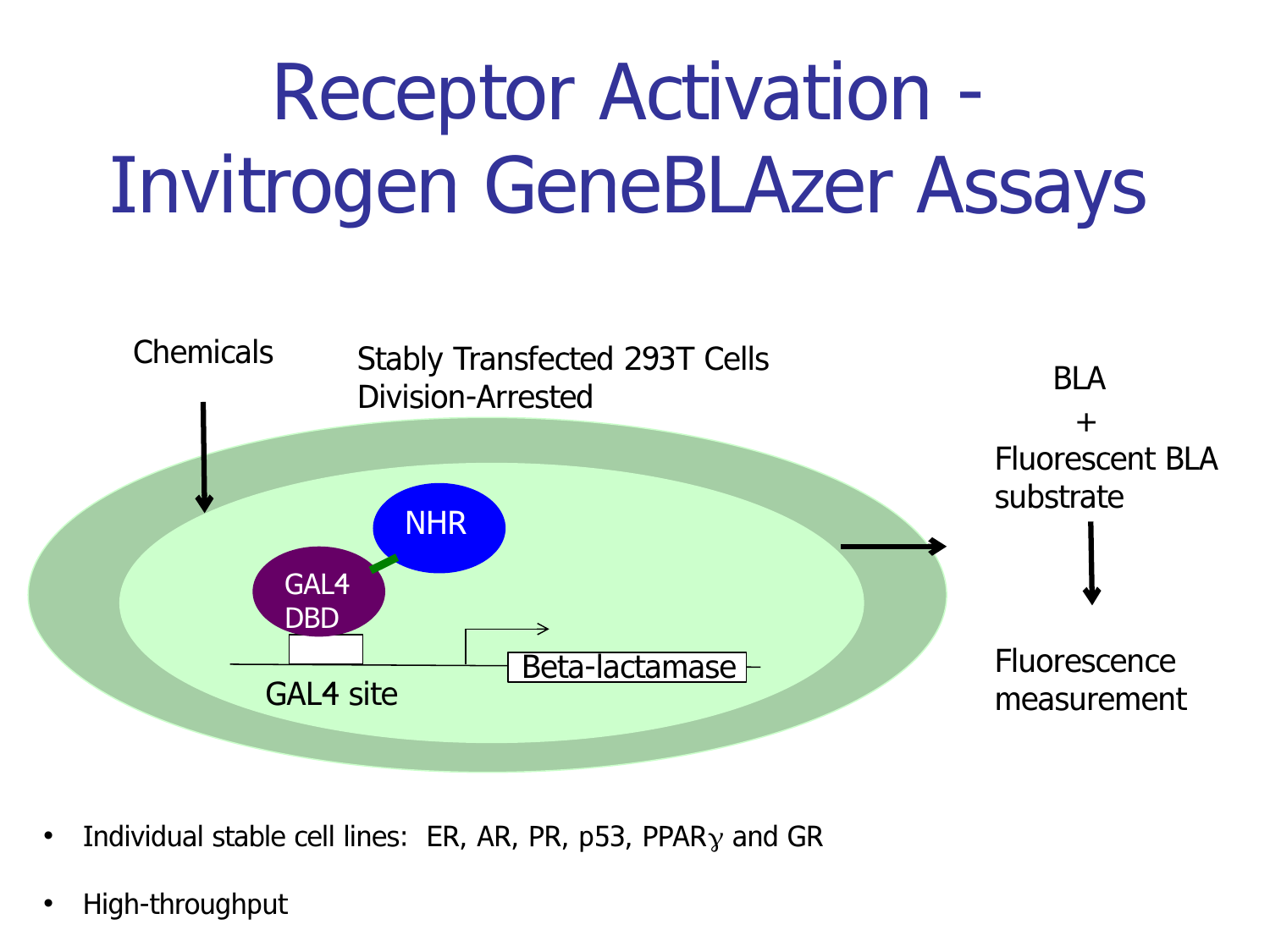

# Receptor Activation - Invitrogen GeneBLAzer Assays
Chemicals
Stably Transfected 293T Cells
Division-Arrested
BLA
+

Fluorescent BLA substrate
NHR
GAL4 DBD

Beta-lactamase

GAL4 site
Fluorescence  measurement
Individual stable cell lines:  ER, AR, PR, p53, PPARγ and GR

High-throughput